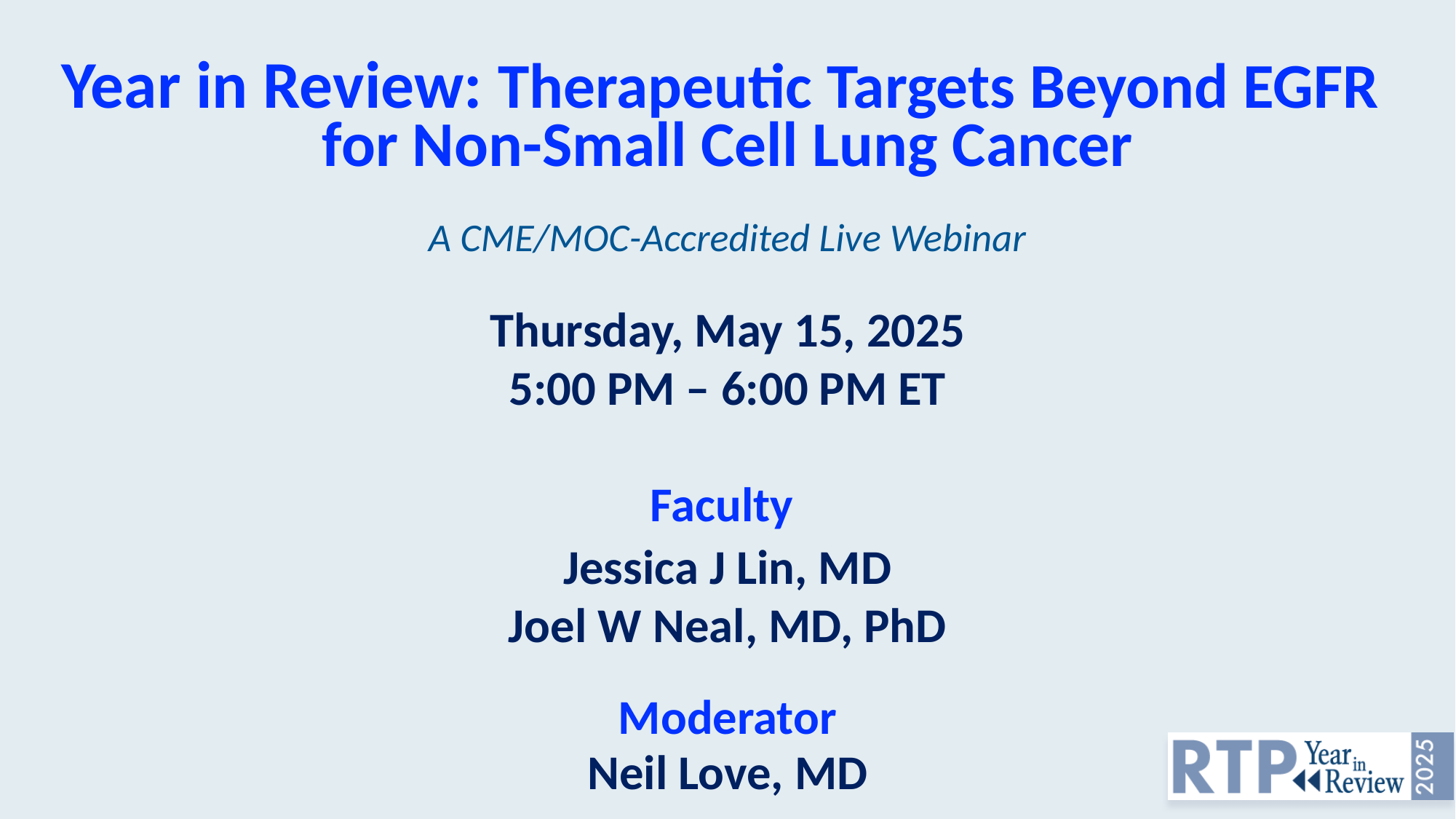

Year in Review: Therapeutic Targets Beyond EGFR
for Non-Small Cell Lung Cancer
A CME/MOC-Accredited Live Webinar
Thursday,​ May 15, 2025
5:00 PM – 6:00 PM ET
Faculty
Jessica J Lin, MD
Joel W Neal, MD, PhD
Moderator
Neil Love, MD